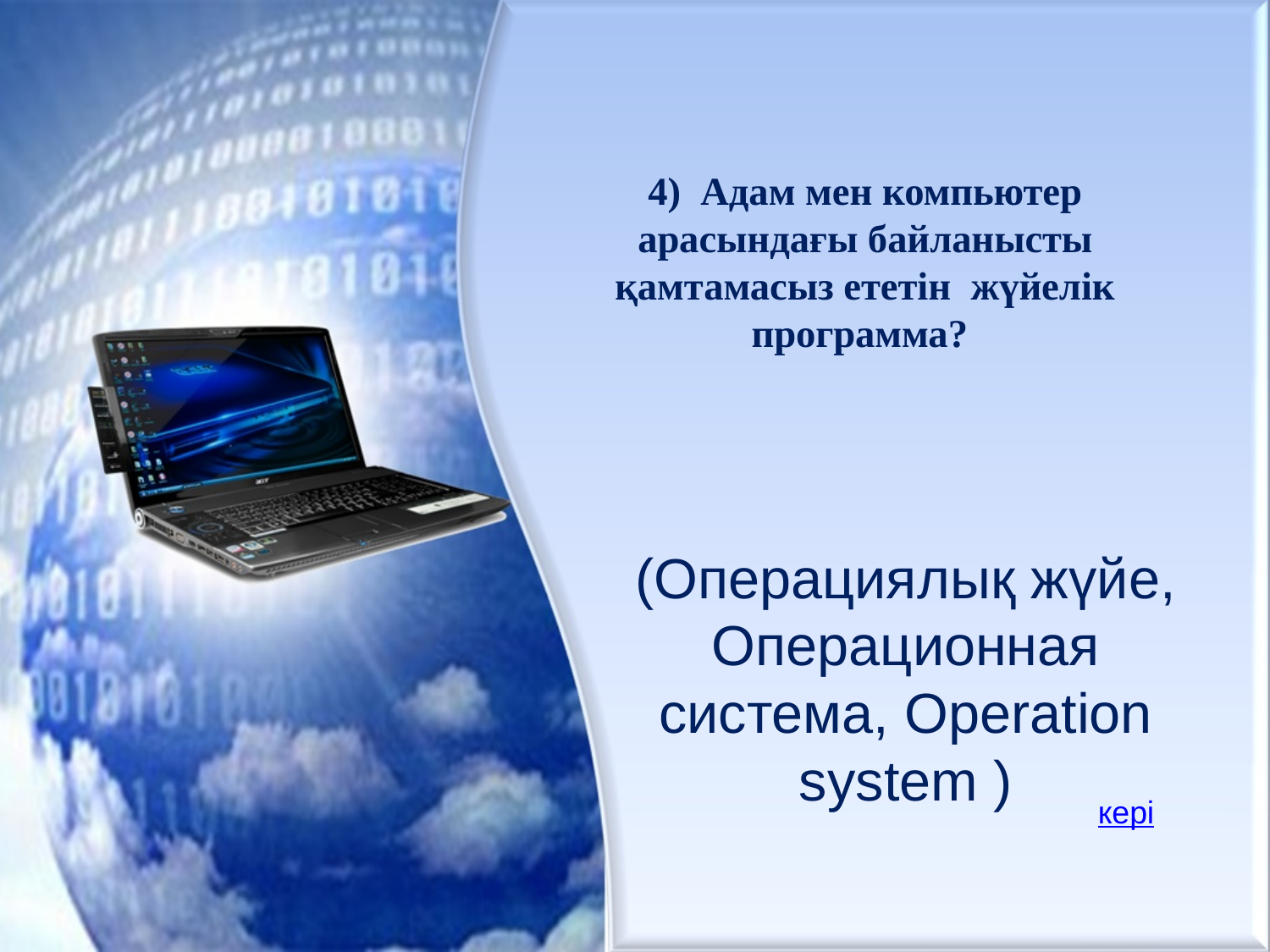

# 4)  Адам мен компьютер арасындағы байланысты қамтамасыз ететін  жүйелік программа?
(Операциялық жүйе, Операционная система, Operation system )
кері